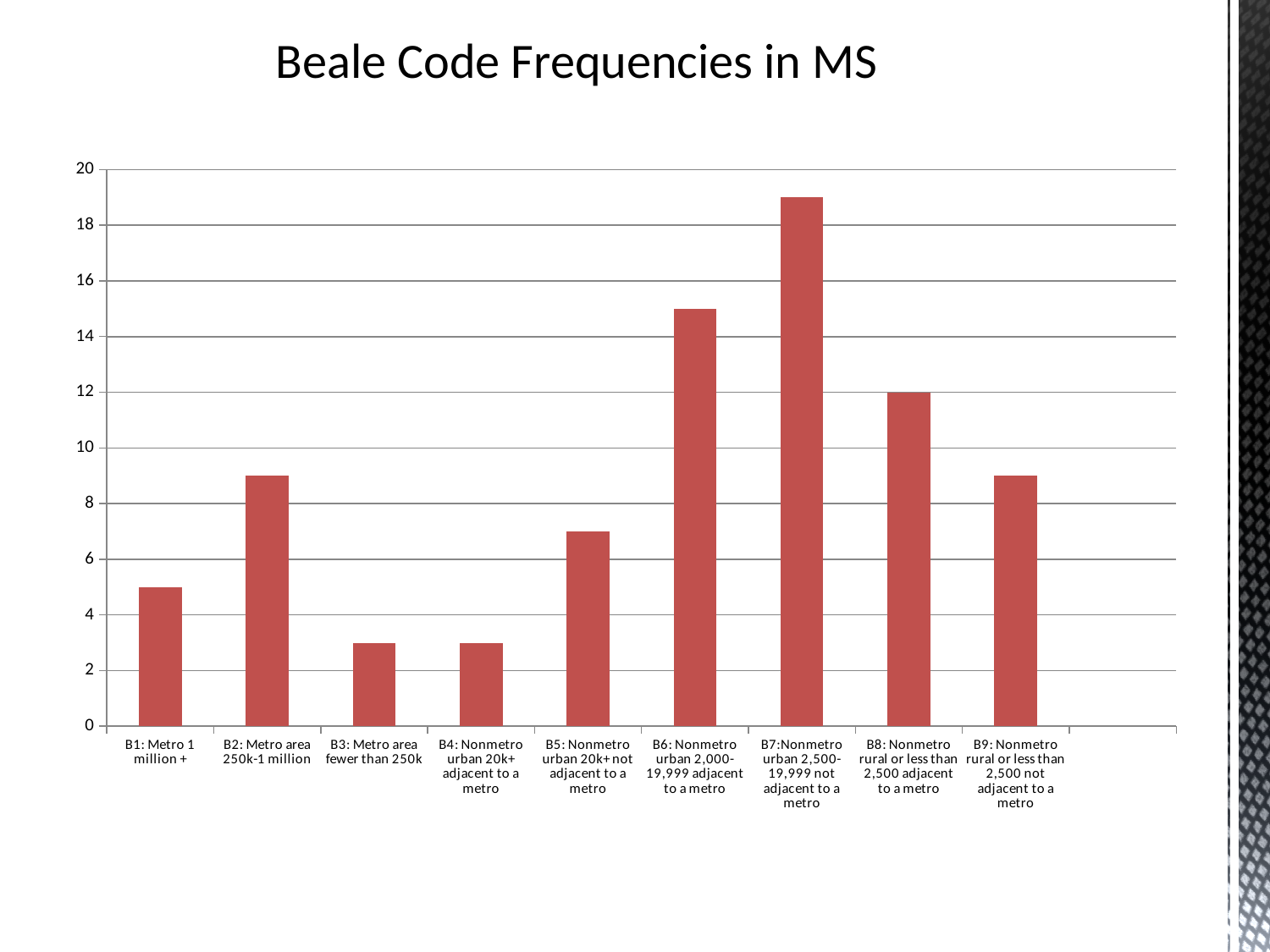

# Beale Code Frequencies in MS

### Chart

| Category |  |
|---|---|
| B1: Metro 1 million + | 5.0 |
| B2: Metro area 250k-1 million | 9.0 |
| B3: Metro area fewer than 250k | 3.0 |
| B4: Nonmetro urban 20k+ adjacent to a metro | 3.0 |
| B5: Nonmetro urban 20k+ not adjacent to a metro | 7.0 |
| B6: Nonmetro urban 2,000-19,999 adjacent to a metro | 15.0 |
| B7:Nonmetro urban 2,500-19,999 not adjacent to a metro | 19.0 |
| B8: Nonmetro rural or less than 2,500 adjacent to a metro | 12.0 |
| B9: Nonmetro rural or less than 2,500 not adjacent to a metro | 9.0 |